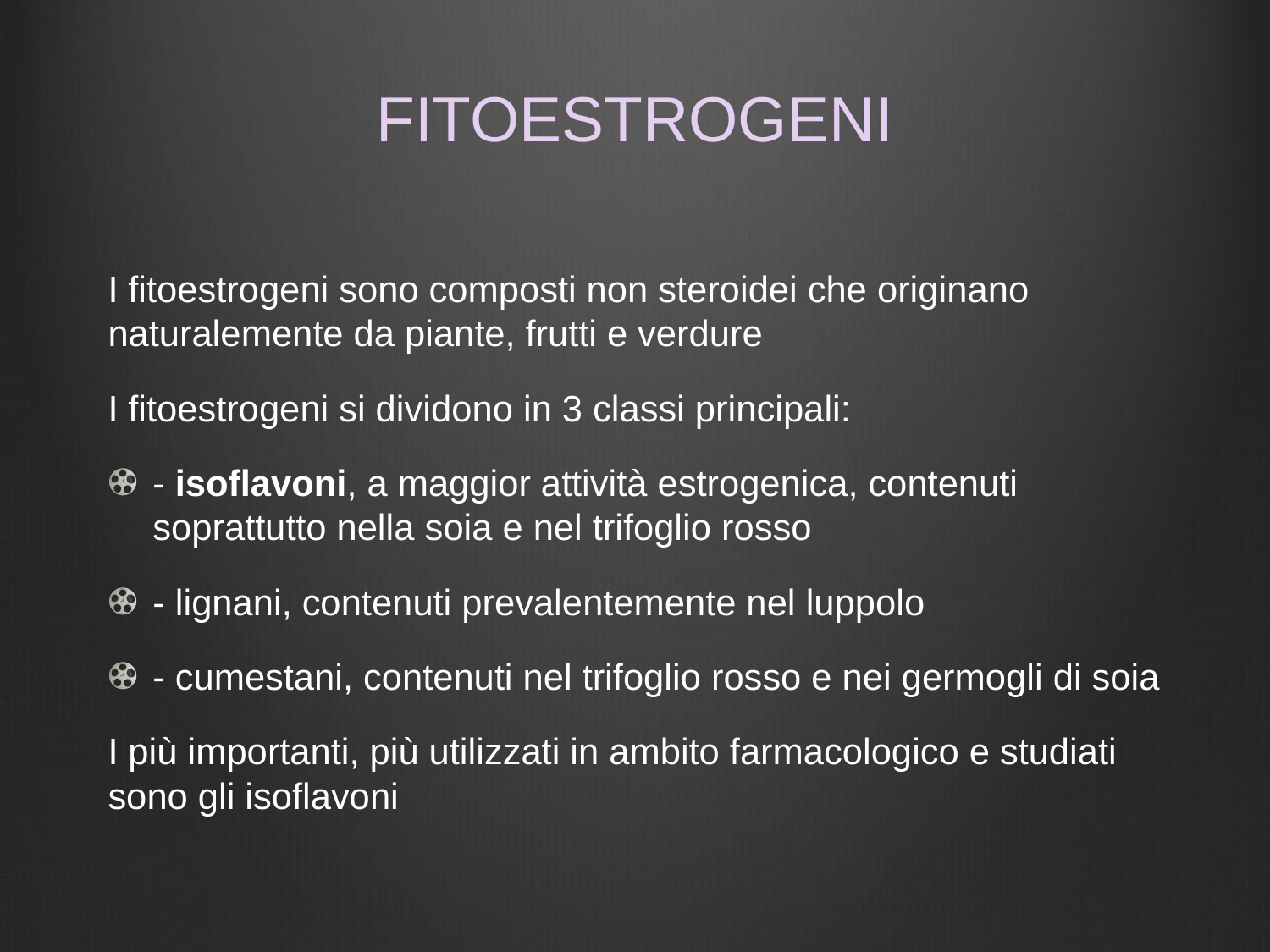

# FITOESTROGENI
I fitoestrogeni sono composti non steroidei che originano naturalemente da piante, frutti e verdure
I fitoestrogeni si dividono in 3 classi principali:
- isoflavoni, a maggior attività estrogenica, contenuti soprattutto nella soia e nel trifoglio rosso
- lignani, contenuti prevalentemente nel luppolo
- cumestani, contenuti nel trifoglio rosso e nei germogli di soia
I più importanti, più utilizzati in ambito farmacologico e studiati sono gli isoflavoni